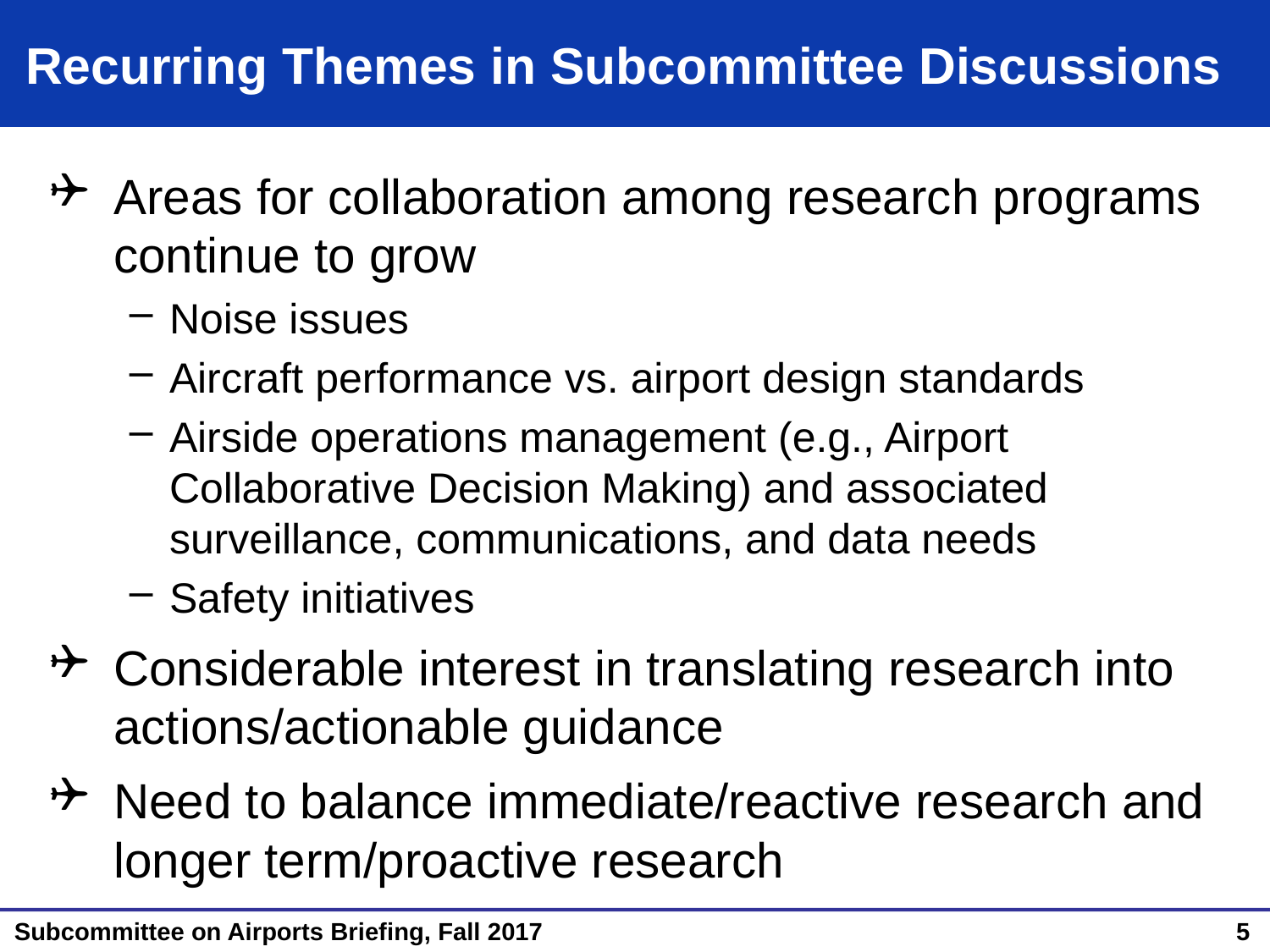

# Recurring Themes in Subcommittee Discussions
Areas for collaboration among research programs continue to grow
Noise issues
Aircraft performance vs. airport design standards
Airside operations management (e.g., Airport Collaborative Decision Making) and associated surveillance, communications, and data needs
Safety initiatives
Considerable interest in translating research into actions/actionable guidance
Need to balance immediate/reactive research and longer term/proactive research